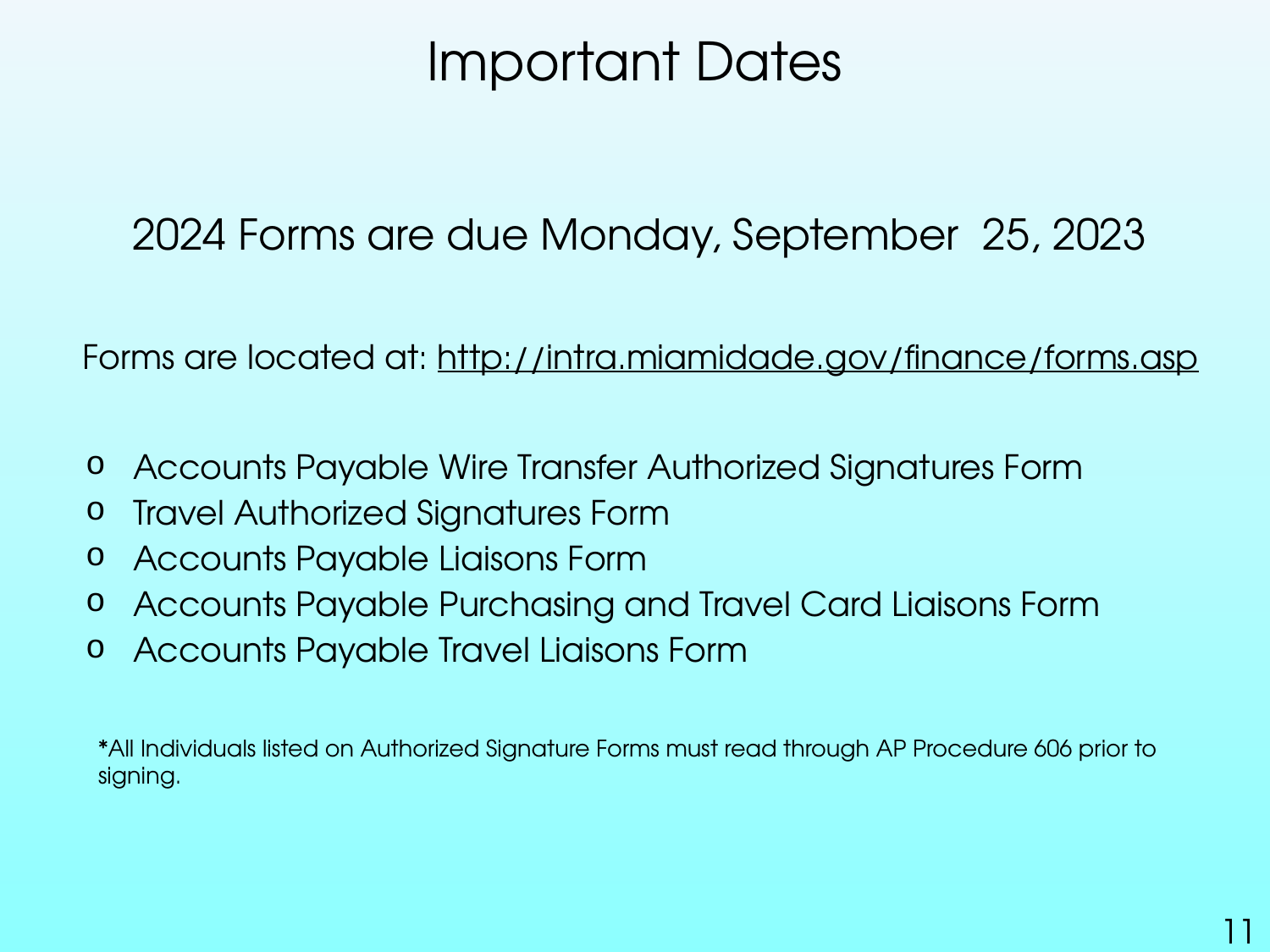

Important Dates
2024 Forms are due Monday, September  25, 2023

Forms are located at: http://intra.miamidade.gov/finance/forms.asp

Accounts Payable Wire Transfer Authorized Signatures Form
Travel Authorized Signatures Form
Accounts Payable Liaisons Form
Accounts Payable Purchasing and Travel Card Liaisons Form
Accounts Payable Travel Liaisons Form

*All Individuals listed on Authorized Signature Forms must read through AP Procedure 606 prior to signing.

11